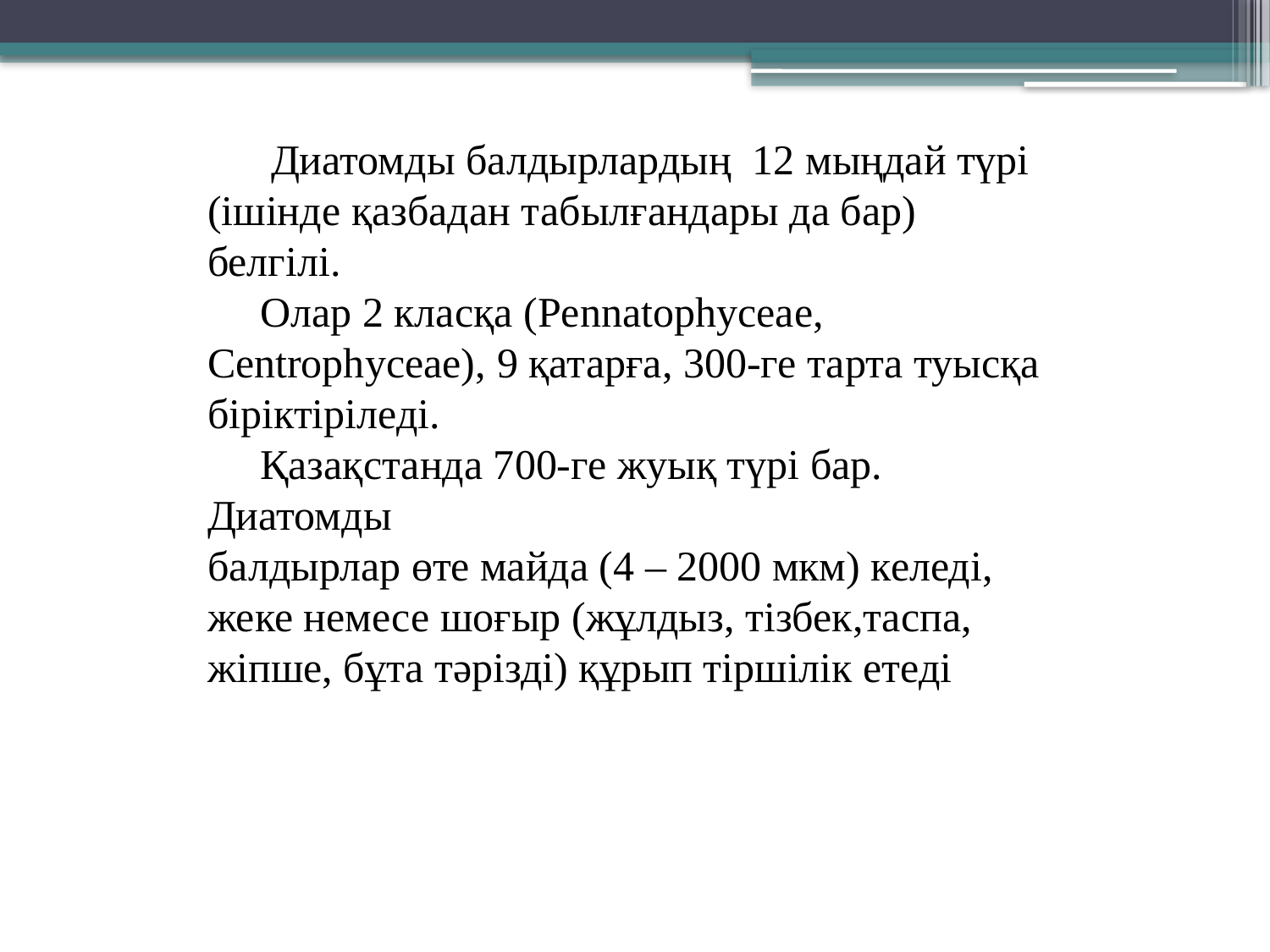

Диатомды балдырлардың  12 мыңдай түрі
(ішінде қазбадан табылғандары да бар) белгілі.
     Олар 2 класқа (Рennatophyceae, Сentrophyceae), 9 қатарға, 300-ге тарта туысқа біріктіріледі.
     Қазақстанда 700-ге жуық түрі бар.      Диатомды
балдырлар өте майда (4 – 2000 мкм) келеді,
жеке немесе шоғыр (жұлдыз, тізбек,таспа,
жіпше, бұта тәрізді) құрып тіршілік етеді